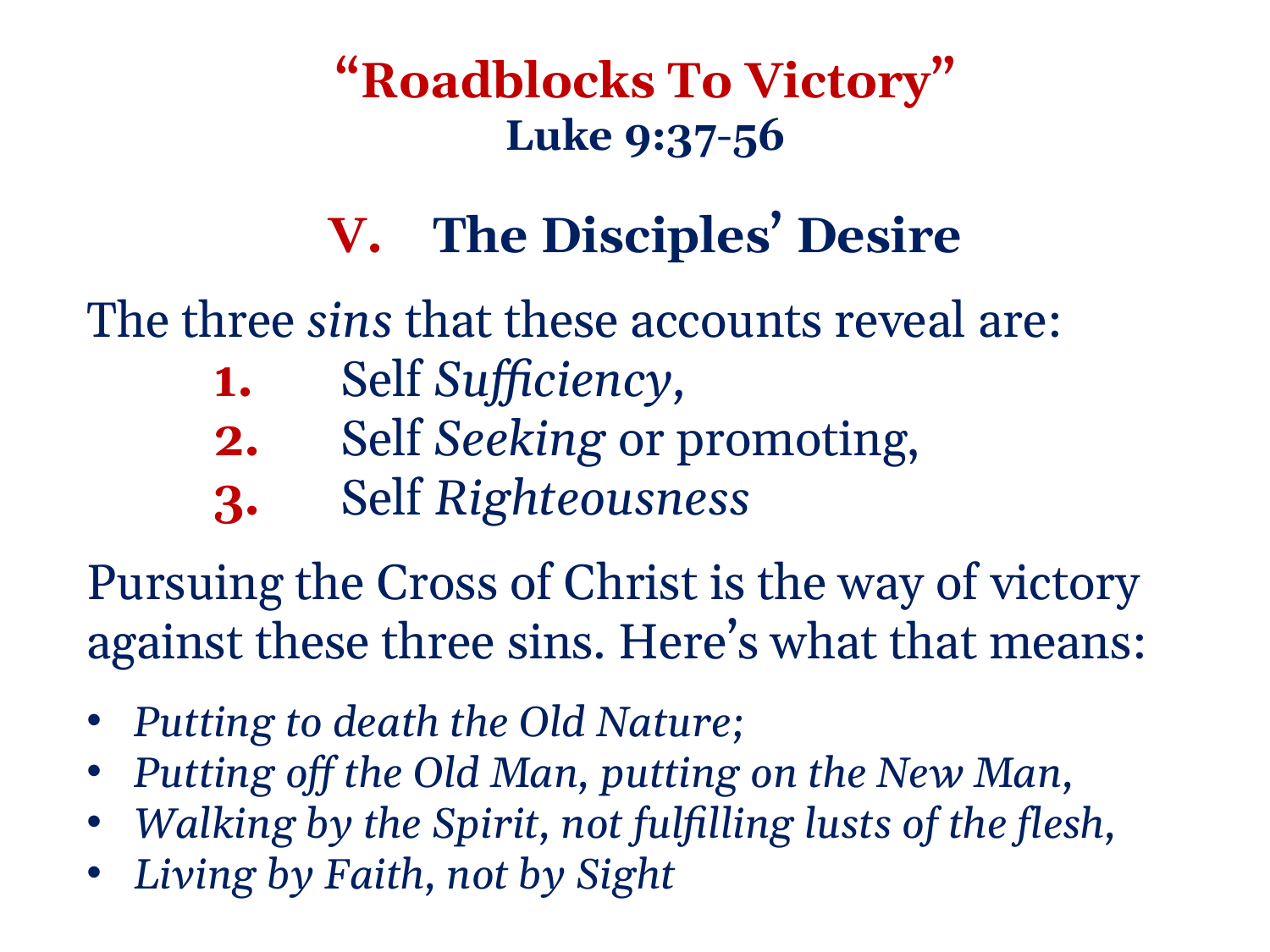

“Roadblocks To Victory”
Luke 9:37-56
V.    The Disciples’ Desire

The three sins that these accounts reveal are:
	1.	Self Sufficiency,
	2.	Self Seeking or promoting,
	3.	Self Righteousness

Pursuing the Cross of Christ is the way of victory against these three sins. Here’s what that means:

Putting to death the Old Nature;
Putting off the Old Man, putting on the New Man,
Walking by the Spirit, not fulfilling lusts of the flesh,
Living by Faith, not by Sight